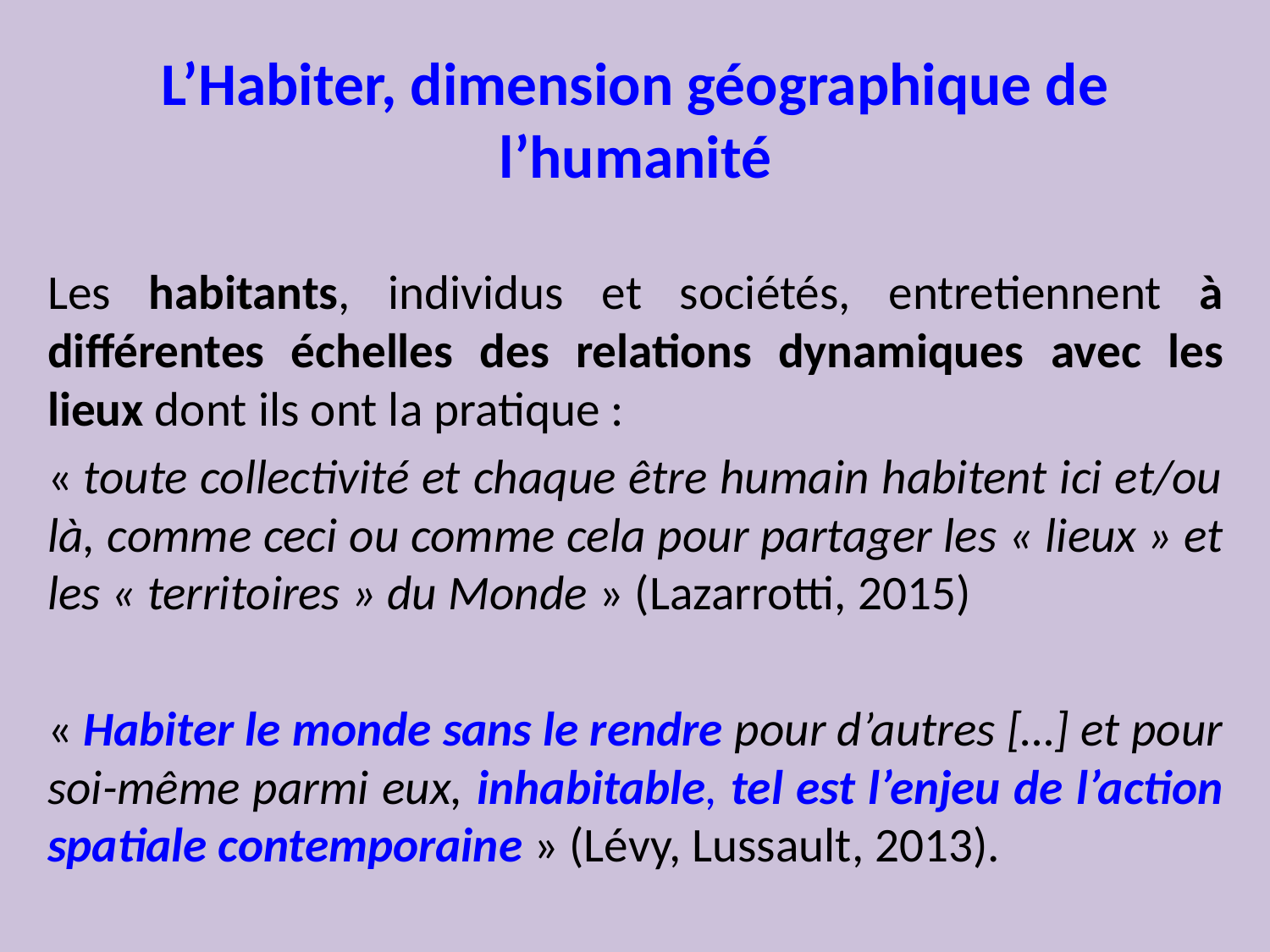

# L’Habiter, dimension géographique de l’humanité
Les habitants, individus et sociétés, entretiennent à différentes échelles des relations dynamiques avec les lieux dont ils ont la pratique :
« toute collectivité et chaque être humain habitent ici et/ou là, comme ceci ou comme cela pour partager les « lieux » et les « territoires » du Monde » (Lazarrotti, 2015)

« Habiter le monde sans le rendre pour d’autres […] et pour soi-même parmi eux, inhabitable, tel est l’enjeu de l’action spatiale contemporaine » (Lévy, Lussault, 2013).